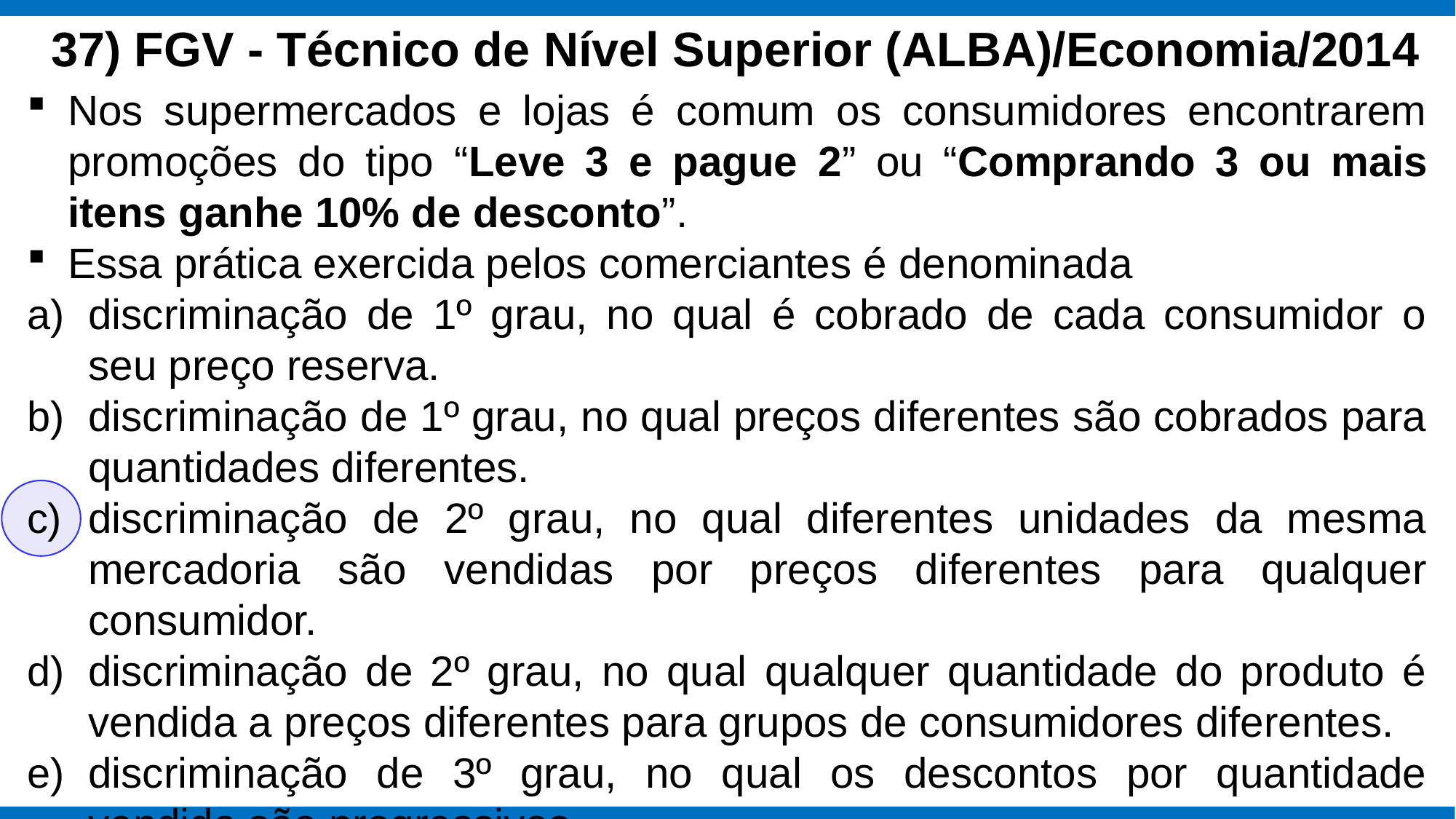

# 37) FGV - Técnico de Nível Superior (ALBA)/Economia/2014
Nos supermercados e lojas é comum os consumidores encontrarem promoções do tipo “Leve 3 e pague 2” ou “Comprando 3 ou mais itens ganhe 10% de desconto”.
Essa prática exercida pelos comerciantes é denominada
discriminação de 1º grau, no qual é cobrado de cada consumidor o seu preço reserva.
discriminação de 1º grau, no qual preços diferentes são cobrados para quantidades diferentes.
discriminação de 2º grau, no qual diferentes unidades da mesma mercadoria são vendidas por preços diferentes para qualquer consumidor.
discriminação de 2º grau, no qual qualquer quantidade do produto é vendida a preços diferentes para grupos de consumidores diferentes.
discriminação de 3º grau, no qual os descontos por quantidade vendida são progressivos.